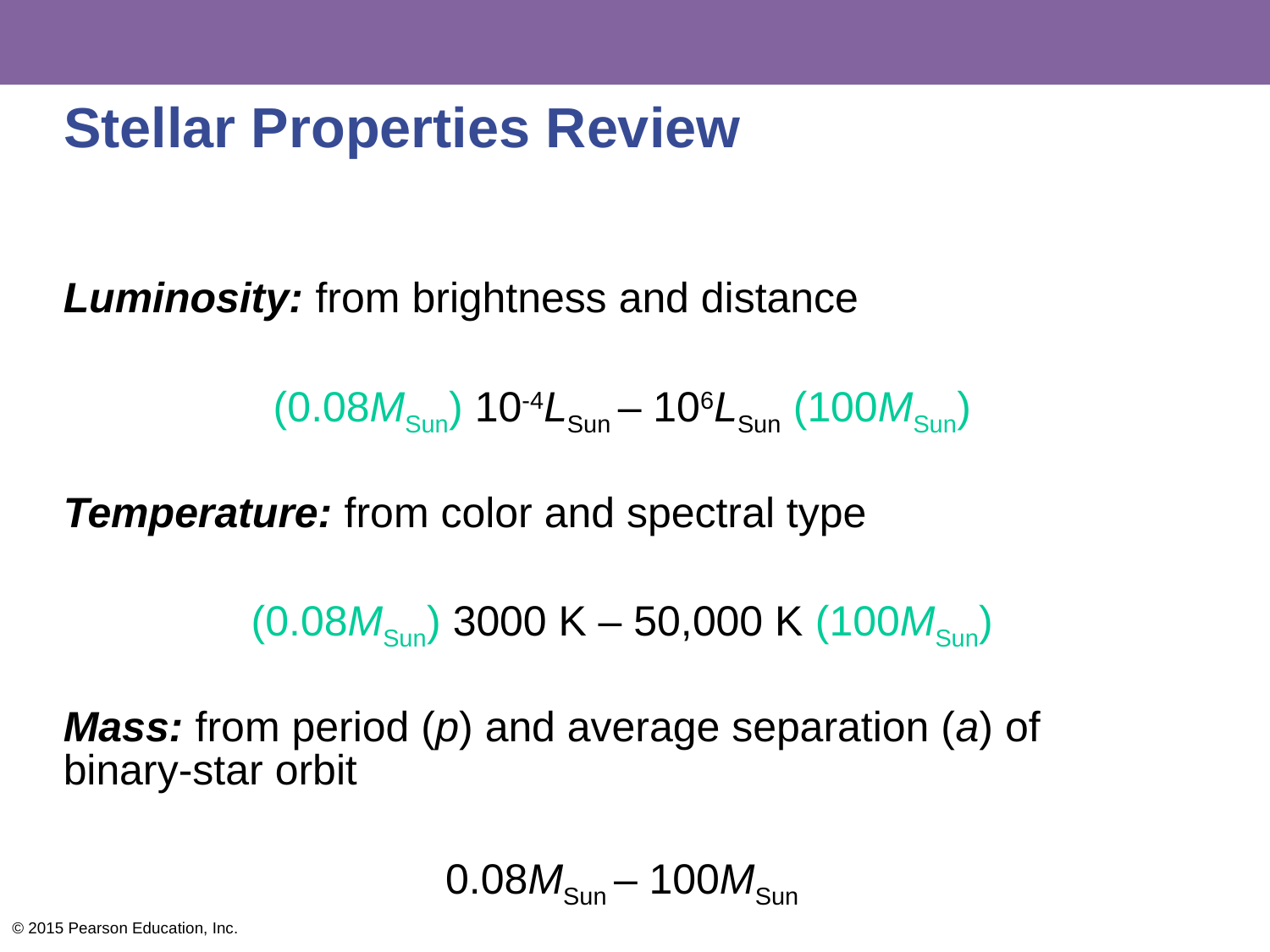

# Stellar Properties Review
Luminosity: from brightness and distance

(0.08MSun) 10-4LSun – 106LSun (100MSun)

Temperature: from color and spectral type

(0.08MSun) 3000 K – 50,000 K (100MSun)

Mass: from period (p) and average separation (a) of binary-star orbit

0.08MSun – 100MSun
© 2015 Pearson Education, Inc.